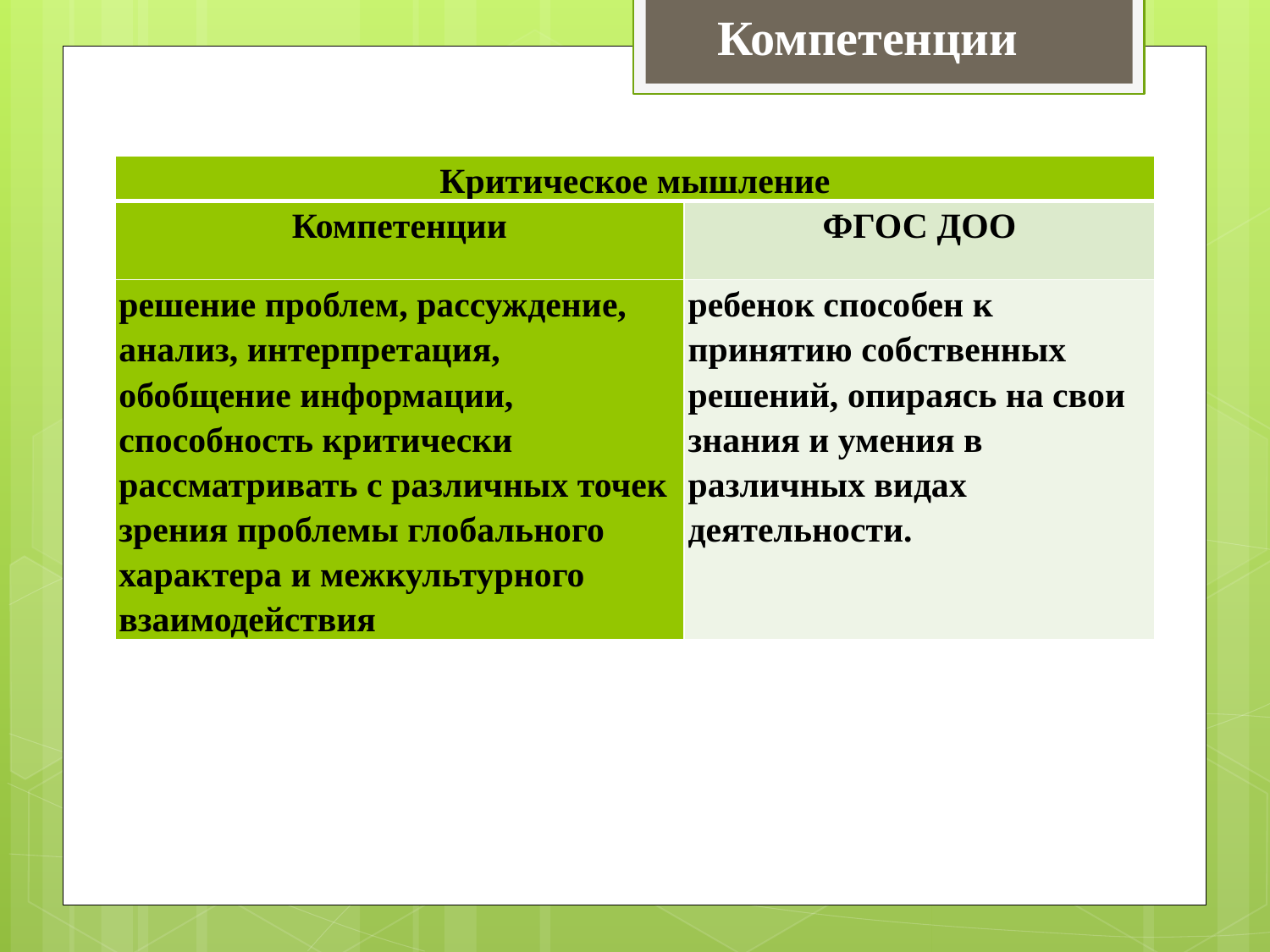

Компетенции
| Критическое мышление |  |
| --- | --- |
| Компетенции | ФГОС ДОО |
| решение проблем, рассуждение, анализ, интерпретация, обобщение информации, способность критически рассматривать с различных точек зрения проблемы глобального характера и межкультурного взаимодействия | ребенок способен к принятию собственных решений, опираясь на свои знания и умения в различных видах деятельности. |